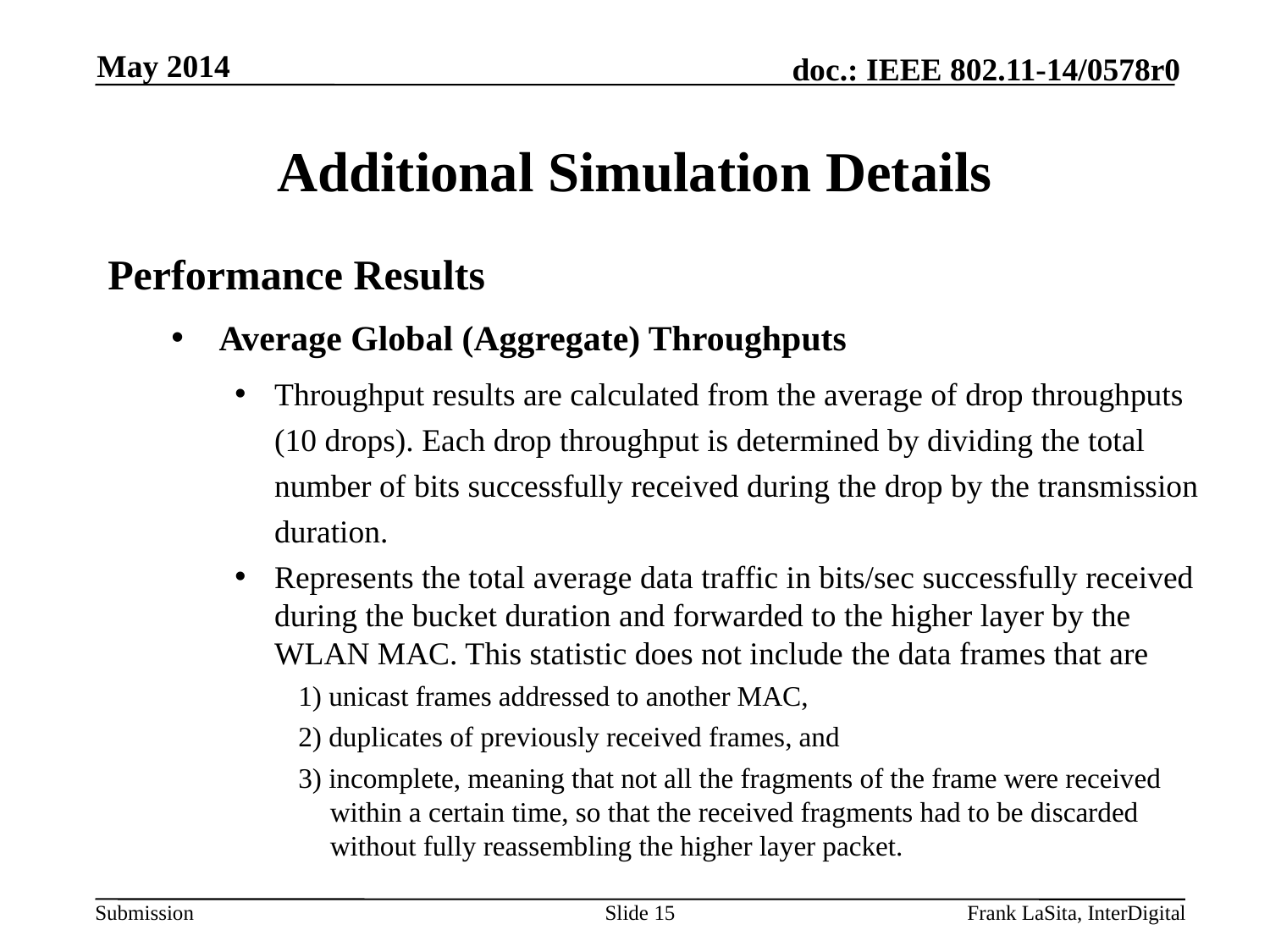

May 2014
# Additional Simulation Details
Performance Results
Average Global (Aggregate) Throughputs
Throughput results are calculated from the average of drop throughputs (10 drops). Each drop throughput is determined by dividing the total number of bits successfully received during the drop by the transmission duration.
Represents the total average data traffic in bits/sec successfully received during the bucket duration and forwarded to the higher layer by the WLAN MAC. This statistic does not include the data frames that are
1) unicast frames addressed to another MAC,
2) duplicates of previously received frames, and
3) incomplete, meaning that not all the fragments of the frame were received within a certain time, so that the received fragments had to be discarded without fully reassembling the higher layer packet.
Slide 15
Frank LaSita, InterDigital